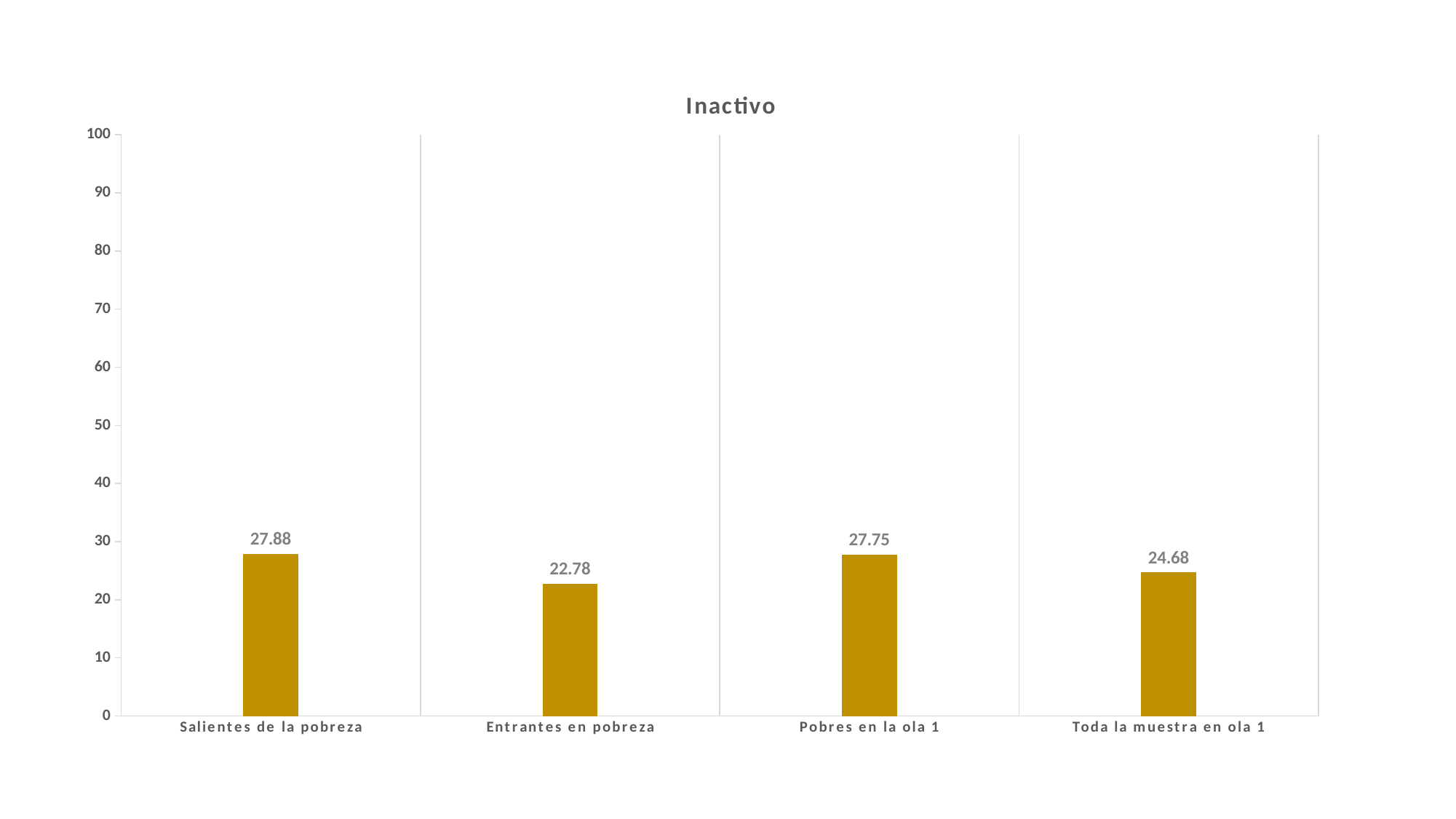

### Chart:

| Category | Inactivo |
|---|---|
| Salientes de la pobreza | 27.88 |
| Entrantes en pobreza | 22.78 |
| Pobres en la ola 1 | 27.75 |
| Toda la muestra en ola 1 | 24.68 |